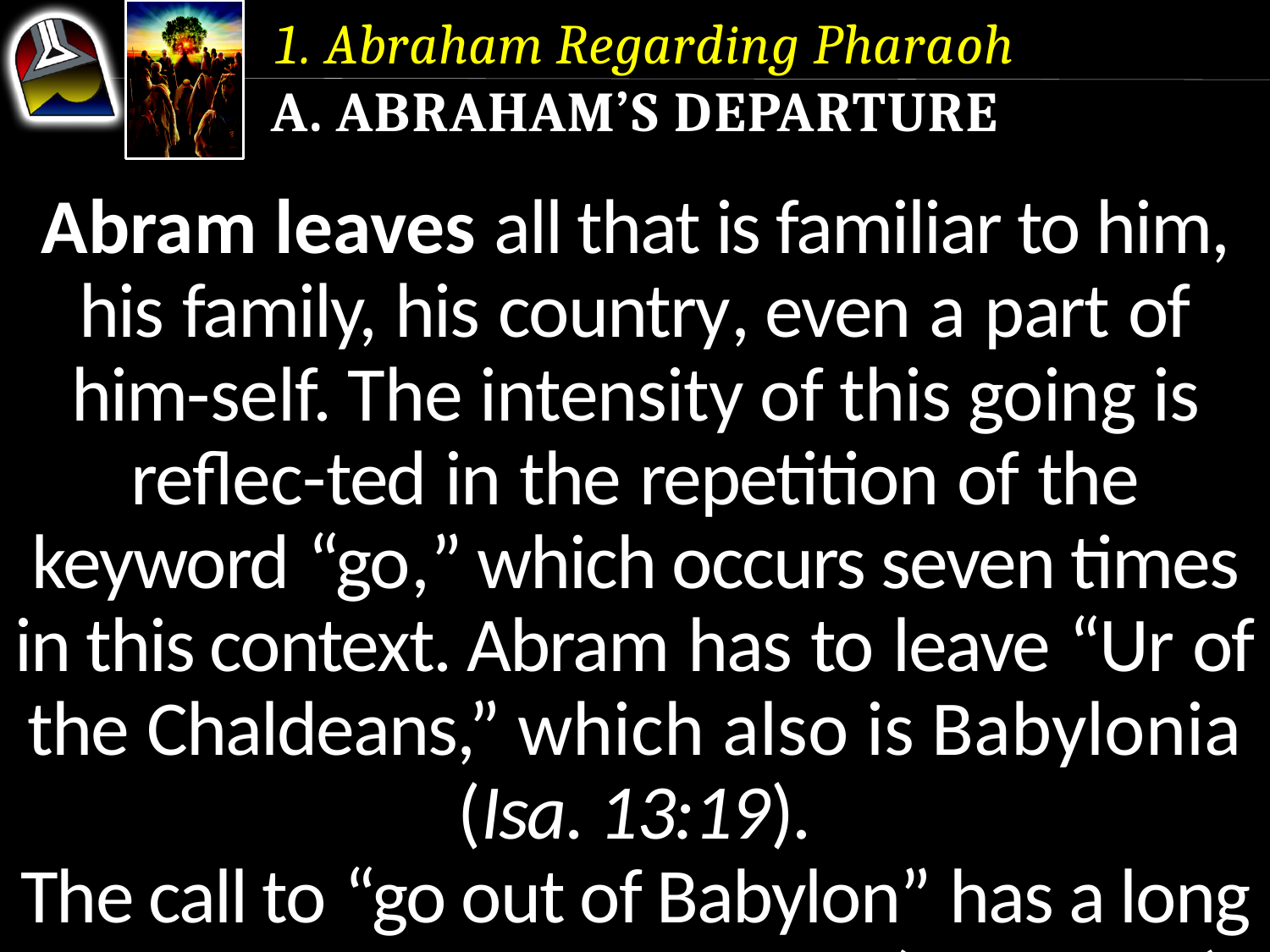

1. Abraham Regarding Pharaoh
a. Abraham’s Departure
Abram leaves all that is familiar to him, his family, his country, even a part of him-self. The intensity of this going is reflec-ted in the repetition of the keyword “go,” which occurs seven times in this context. Abram has to leave “Ur of the Chaldeans,” which also is Babylonia (Isa. 13:19).
The call to “go out of Babylon” has a long history among the prophets (Isa. 48:20).